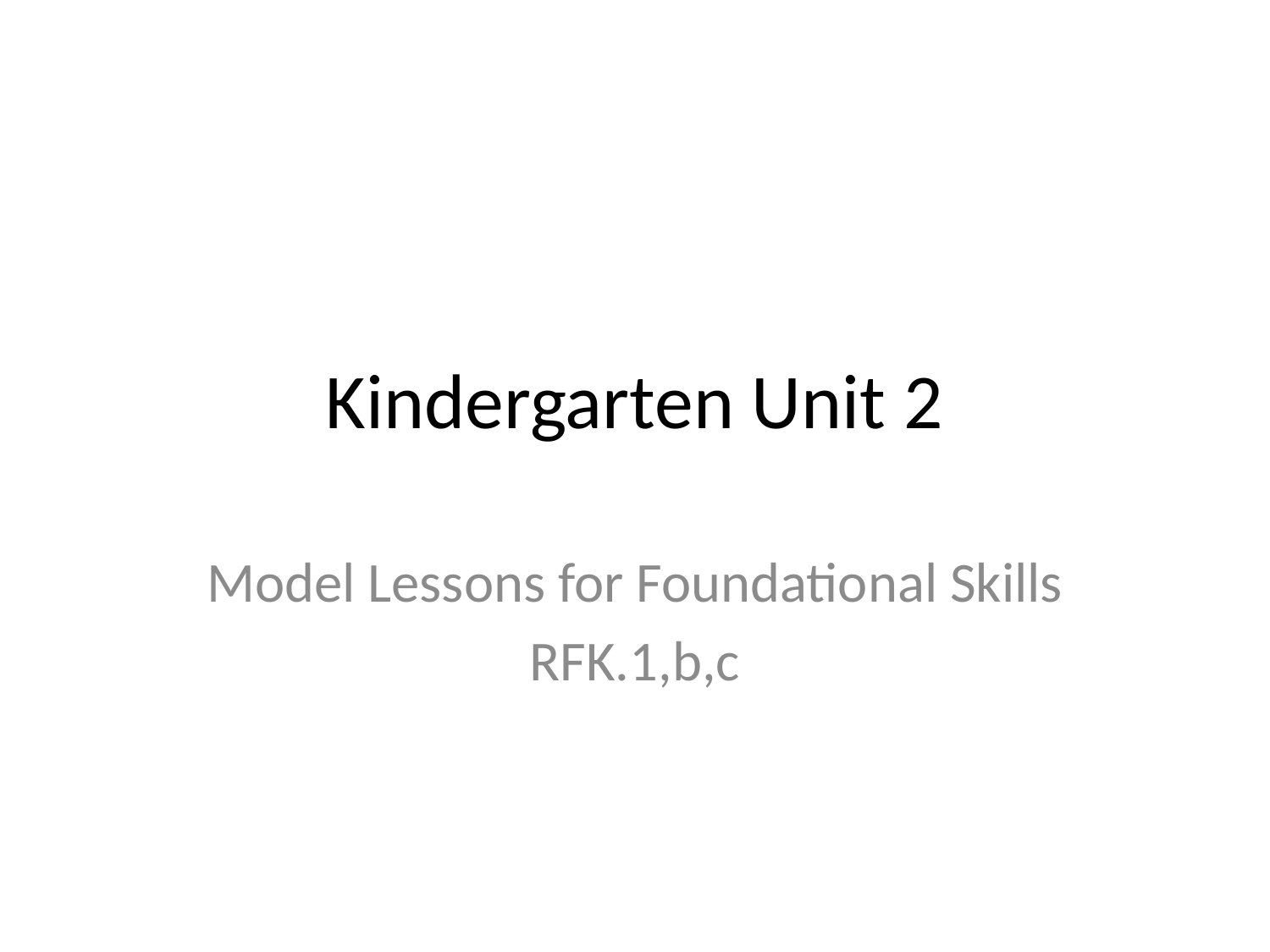

# Kindergarten Unit 2
Model Lessons for Foundational Skills
RFK.1,b,c